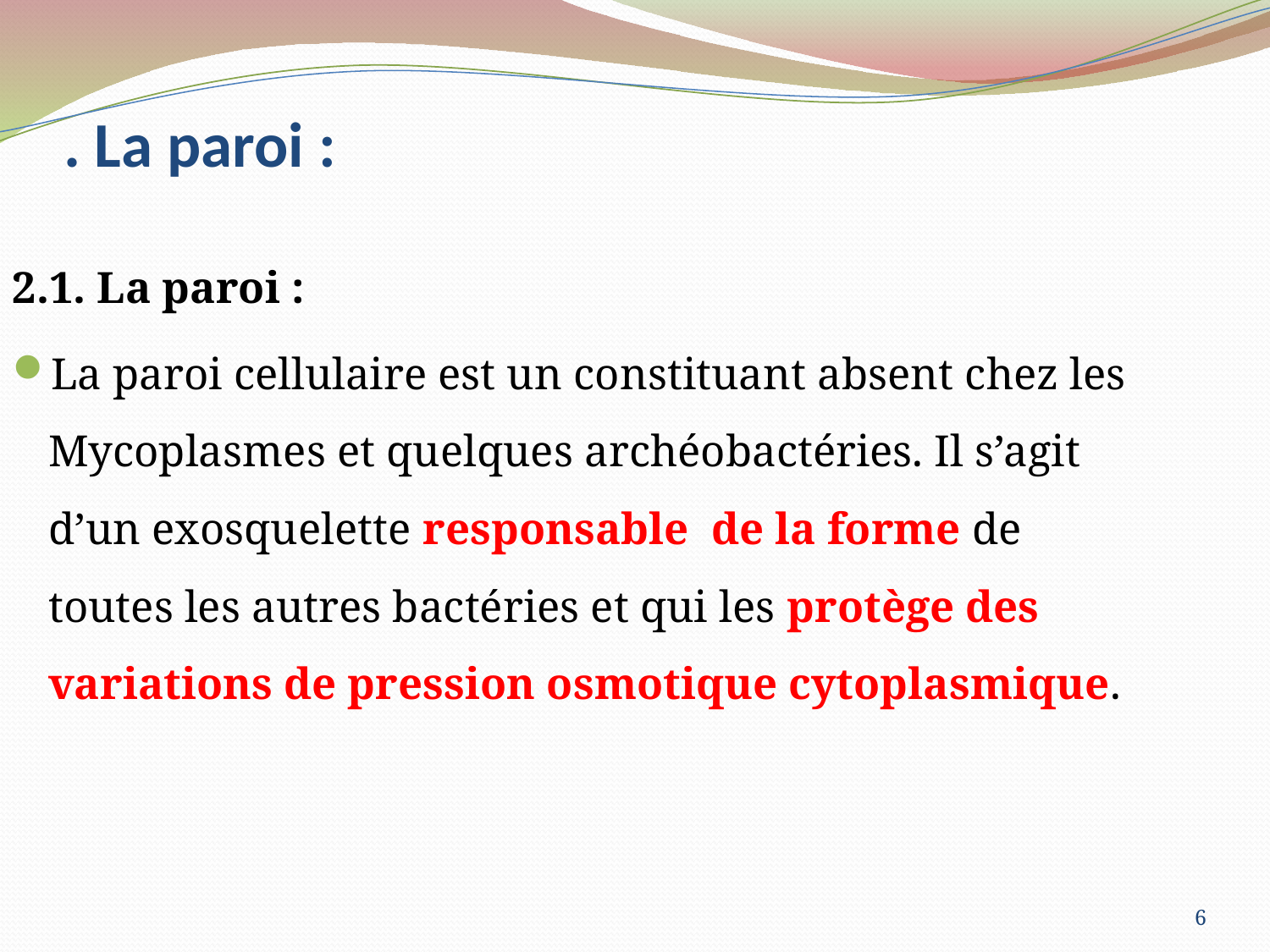

# . La paroi :
2.1. La paroi :
La paroi cellulaire est un constituant absent chez les Mycoplasmes et quelques archéobactéries. Il s’agit d’un exosquelette responsable  de la forme de toutes les autres bactéries et qui les protège des variations de pression osmotique cytoplasmique.

6